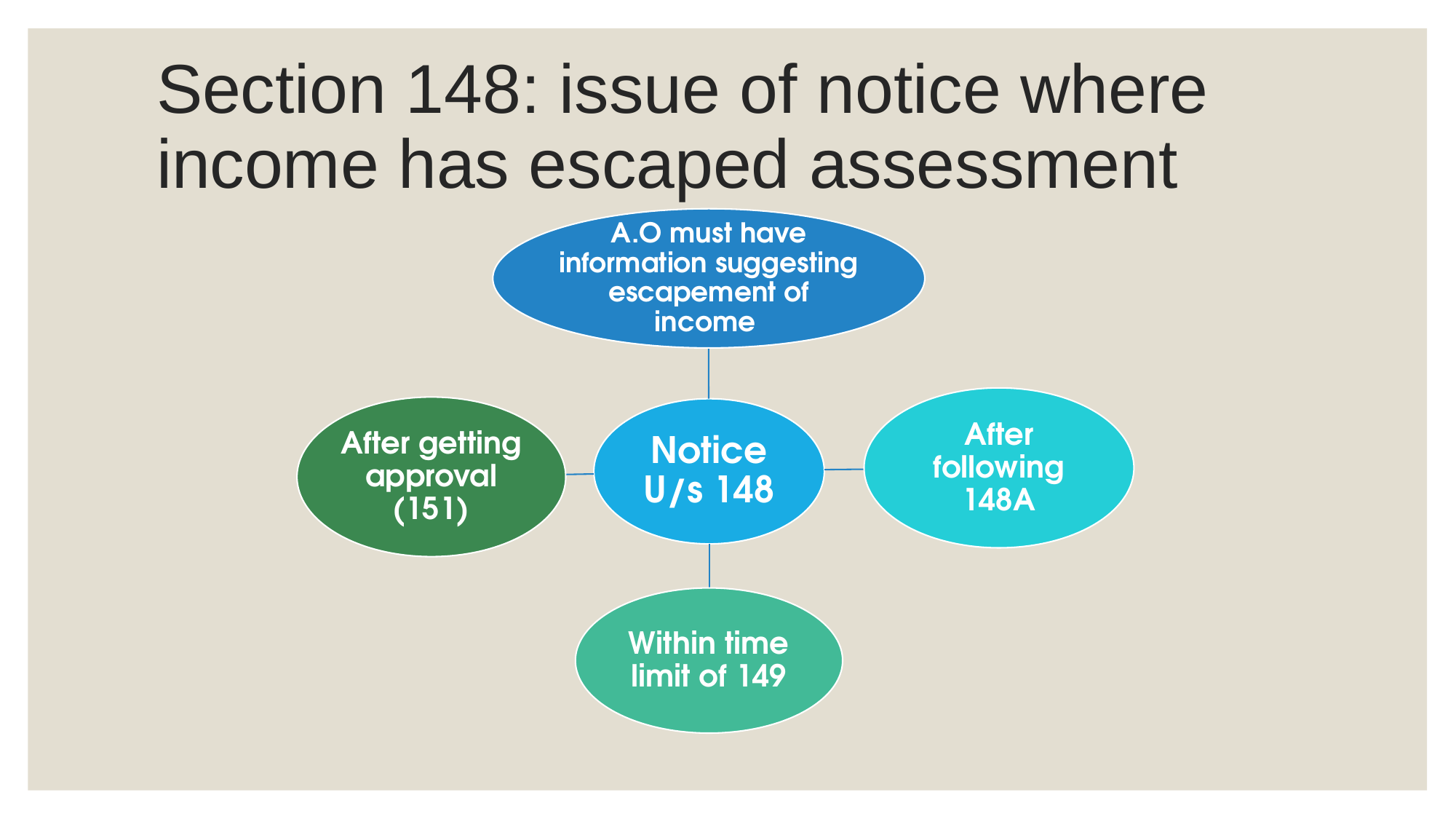

# Section 148: issue of notice where income has escaped assessment

A.O must have information suggesting escapement of income

After following 148A
Notice U/s 148
After getting approval (151)

Within time limit of 149